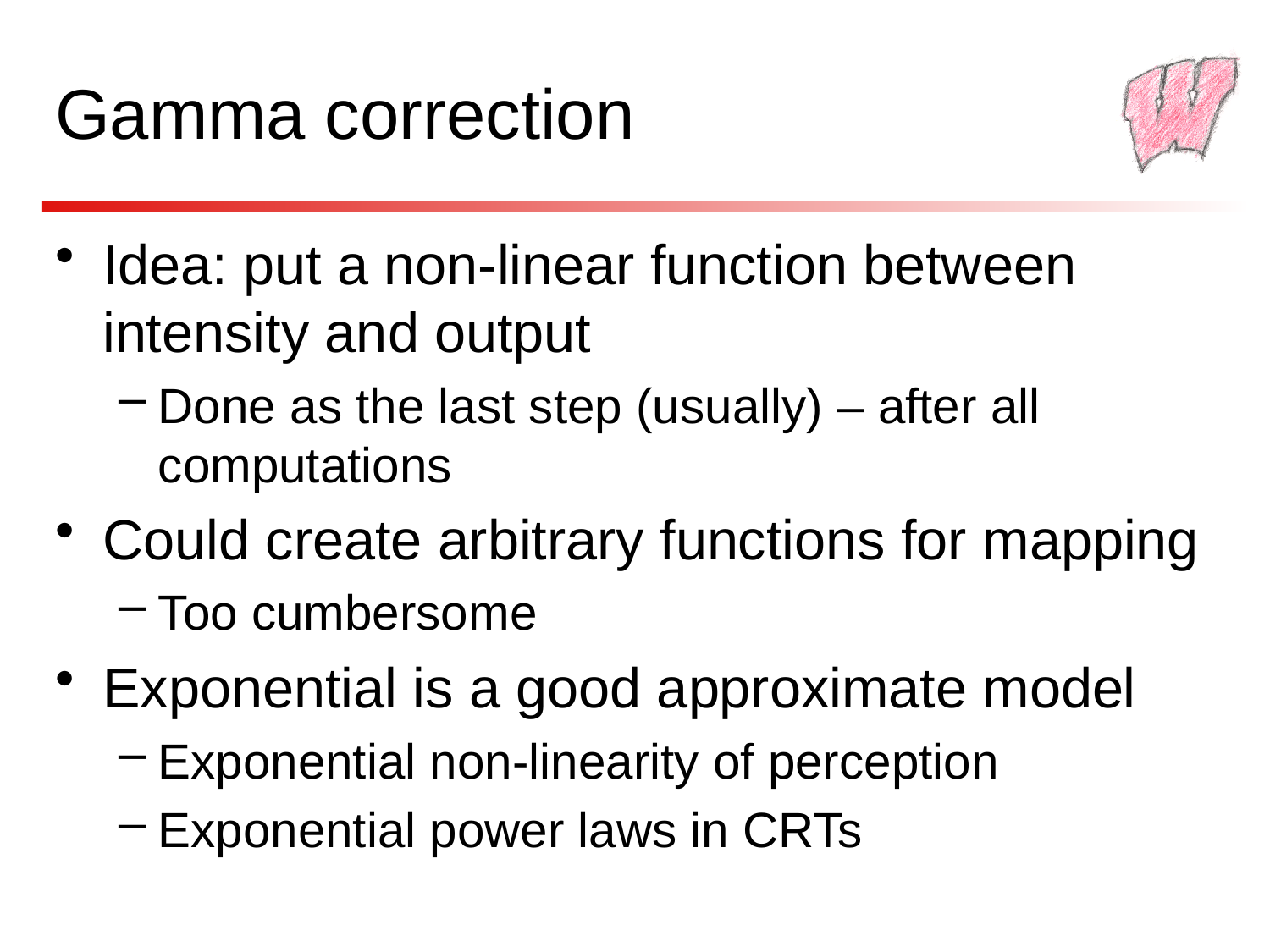

# Gamma correction
Idea: put a non-linear function between intensity and output
Done as the last step (usually) – after all computations
Could create arbitrary functions for mapping
Too cumbersome
Exponential is a good approximate model
Exponential non-linearity of perception
Exponential power laws in CRTs